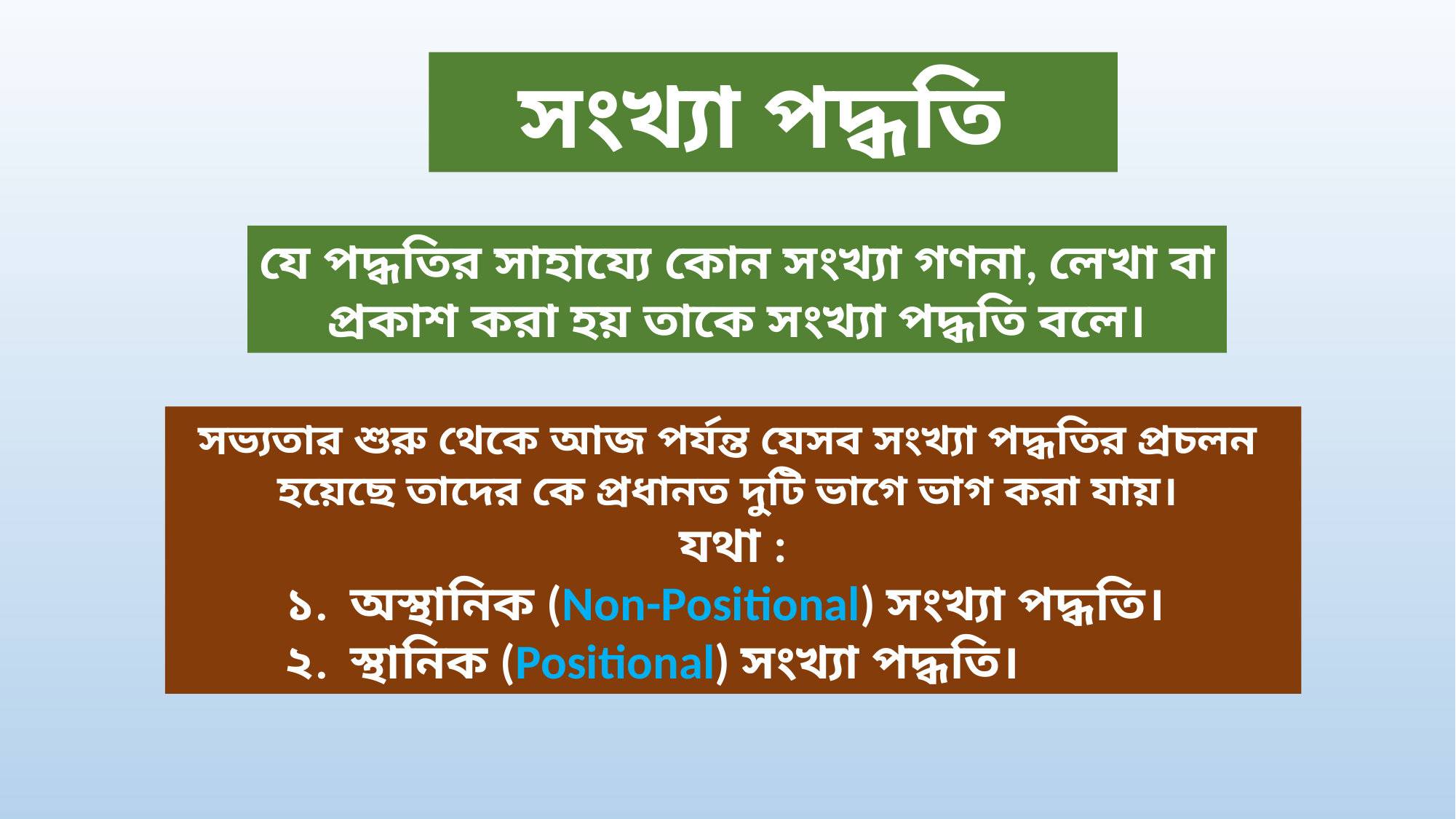

সংখ্যা পদ্ধতি
যে পদ্ধতির সাহায্যে কোন সংখ্যা গণনা, লেখা বা প্রকাশ করা হয় তাকে সংখ্যা পদ্ধতি বলে।
সভ্যতার শুরু থেকে আজ পর্যন্ত যেসব সংখ্যা পদ্ধতির প্রচলন
হয়েছে তাদের কে প্রধানত দুটি ভাগে ভাগ করা যায়।
যথা :
  	১.  অস্থানিক (Non-Positional) সংখ্যা পদ্ধতি।
	২.  স্থানিক (Positional) সংখ্যা পদ্ধতি।